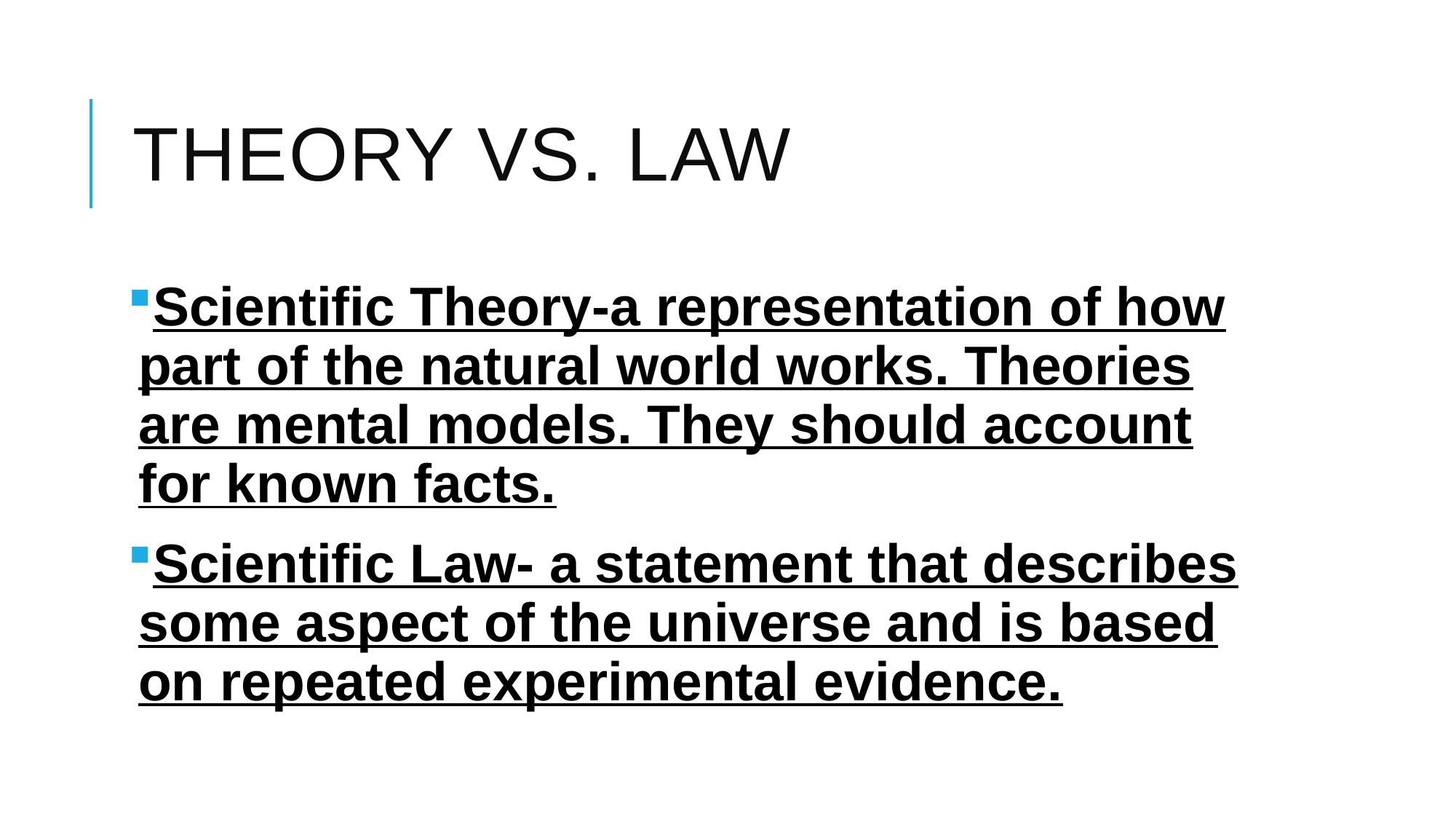

# Theory vs. law
Scientific Theory-a representation of how part of the natural world works. Theories are mental models. They should account for known facts.
Scientific Law- a statement that describes some aspect of the universe and is based on repeated experimental evidence.